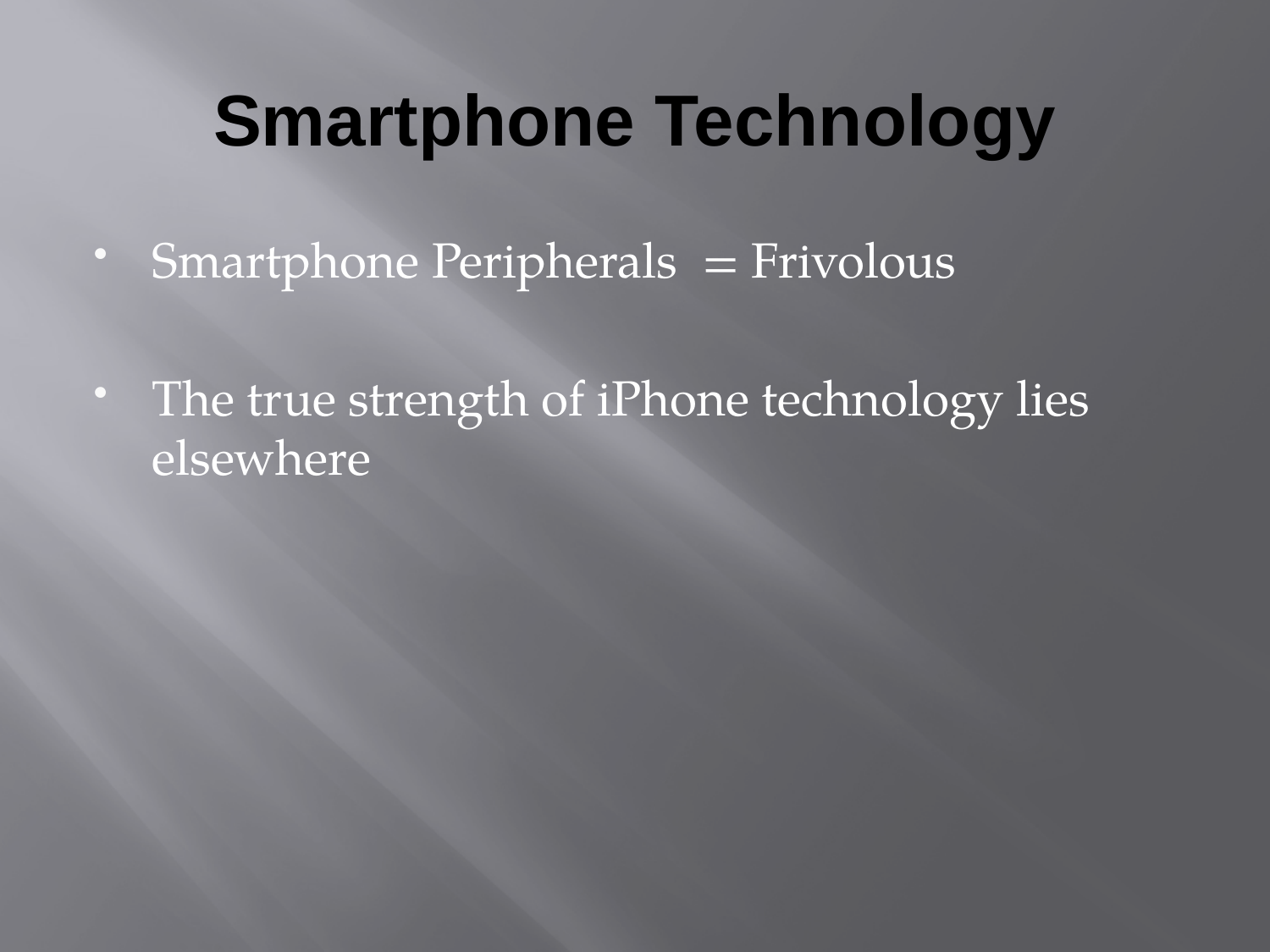

# Smartphone Technology
Smartphone Peripherals  = Frivolous

The true strength of iPhone technology lies elsewhere